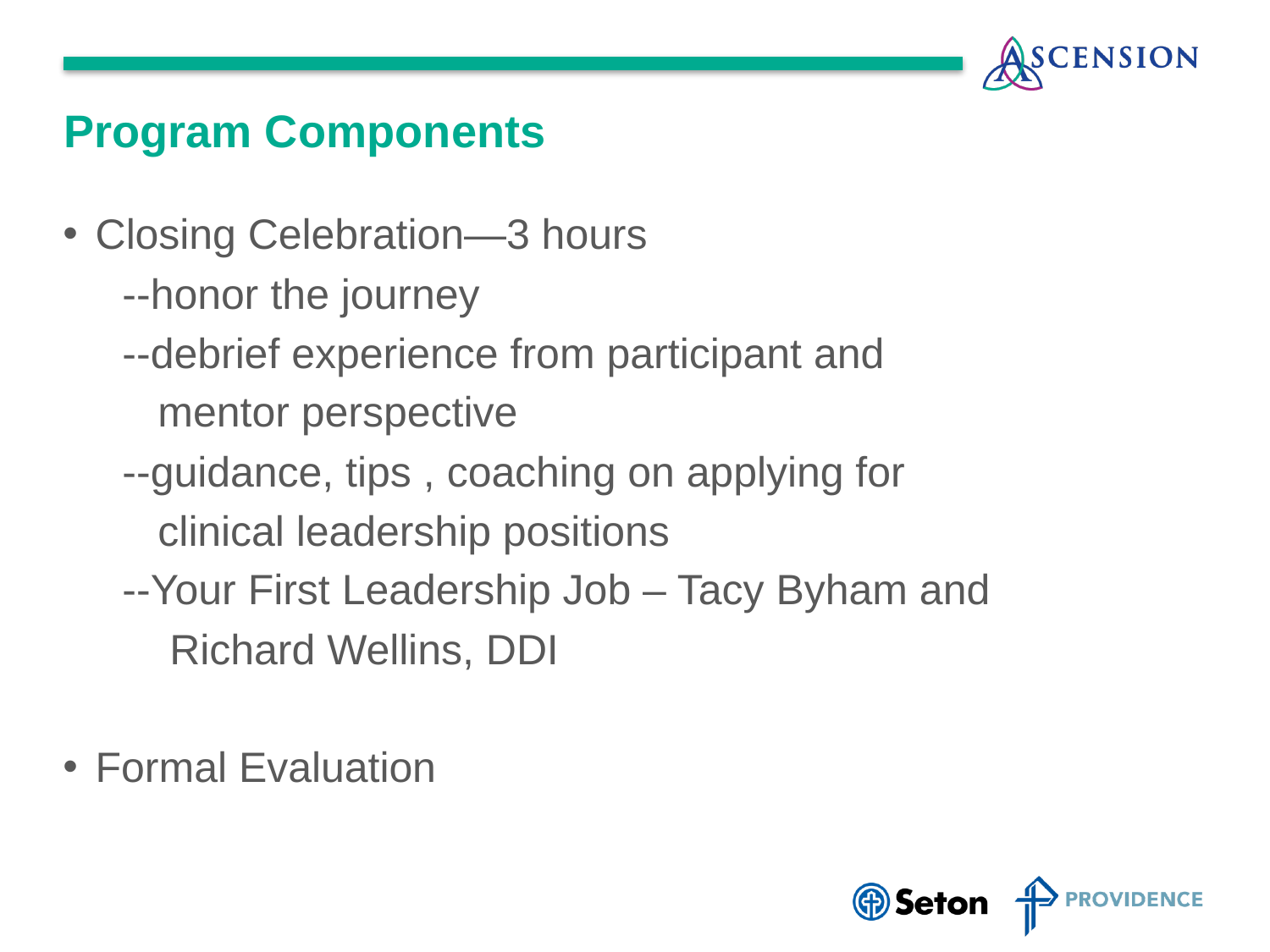

# Program Components
Closing Celebration—3 hours
     --honor the journey
     --debrief experience from participant and
        mentor perspective
     --guidance, tips , coaching on applying for
        clinical leadership positions
     --Your First Leadership Job – Tacy Byham and
         Richard Wellins, DDI

Formal Evaluation